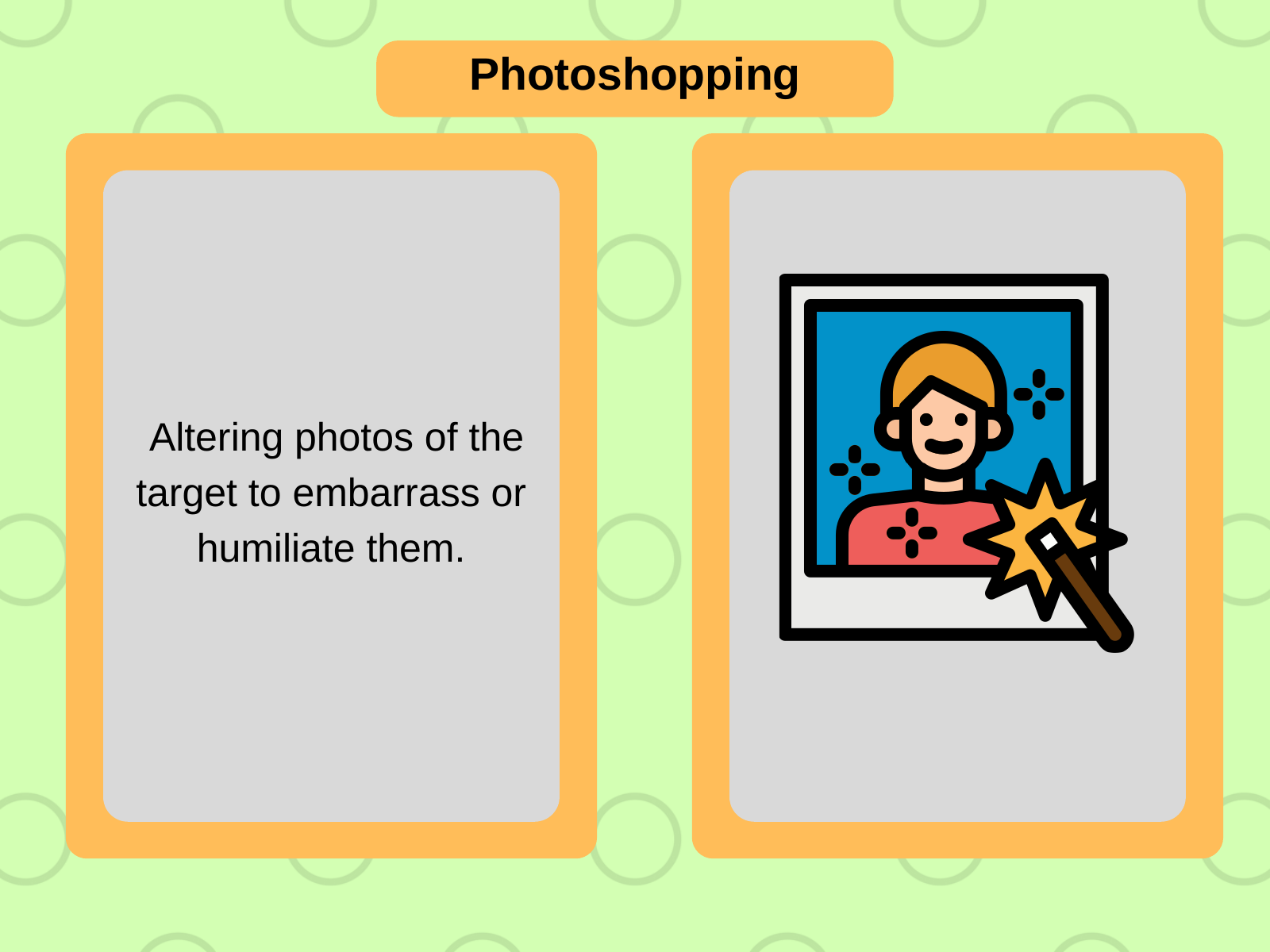

Photoshopping

 Altering photos of the target to embarrass or humiliate them.